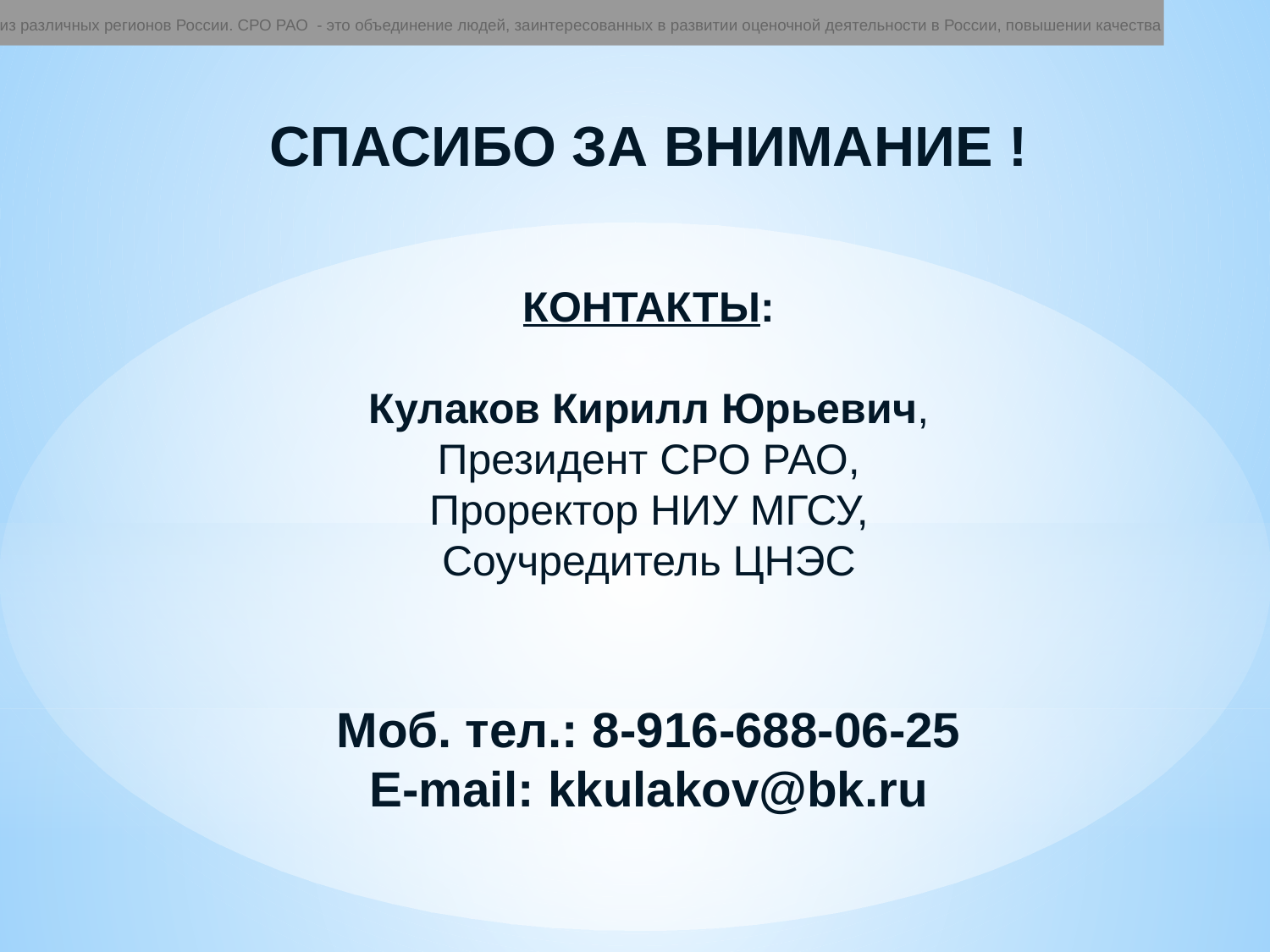

Об ассоциации

                                           Саморегулируемая организация Региональная ассоциация оценщиков создана в результате многочисленных инициатив коллег из различных регионов России. СРО РАО  - это объединение людей, заинтересованных в развитии оценочной деятельности в России, повышении качества

СПАСИБО ЗА ВНИМАНИЕ !

КОНТАКТЫ:
Кулаков Кирилл Юрьевич,
Президент СРО РАО,
Проректор НИУ МГСУ,
Соучредитель ЦНЭС

Моб. тел.: 8-916-688-06-25
Е-mail: kkulakov@bk.ru